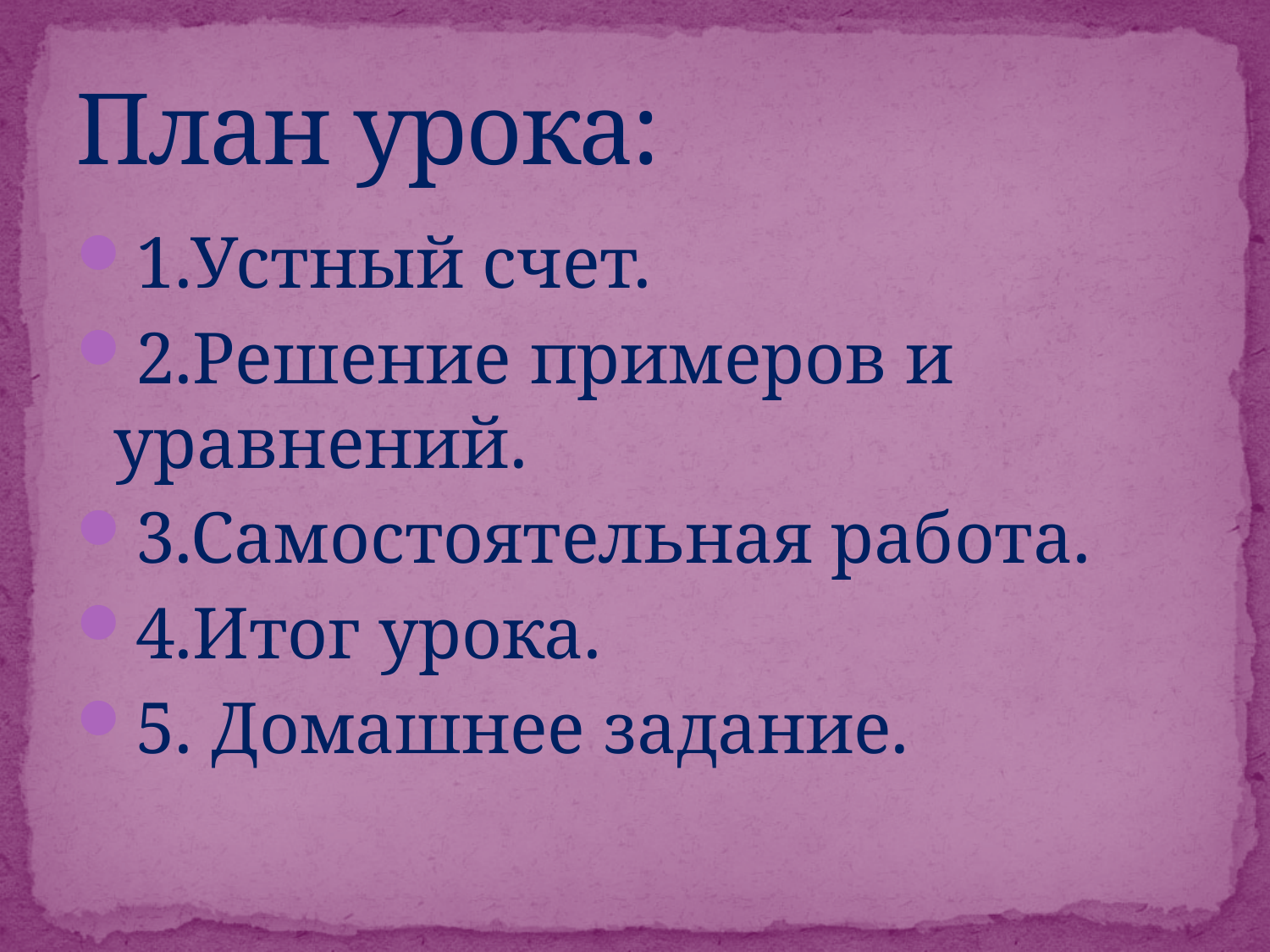

# План урока:
1.Устный счет.
2.Решение примеров и уравнений.
3.Самостоятельная работа.
4.Итог урока.
5. Домашнее задание.